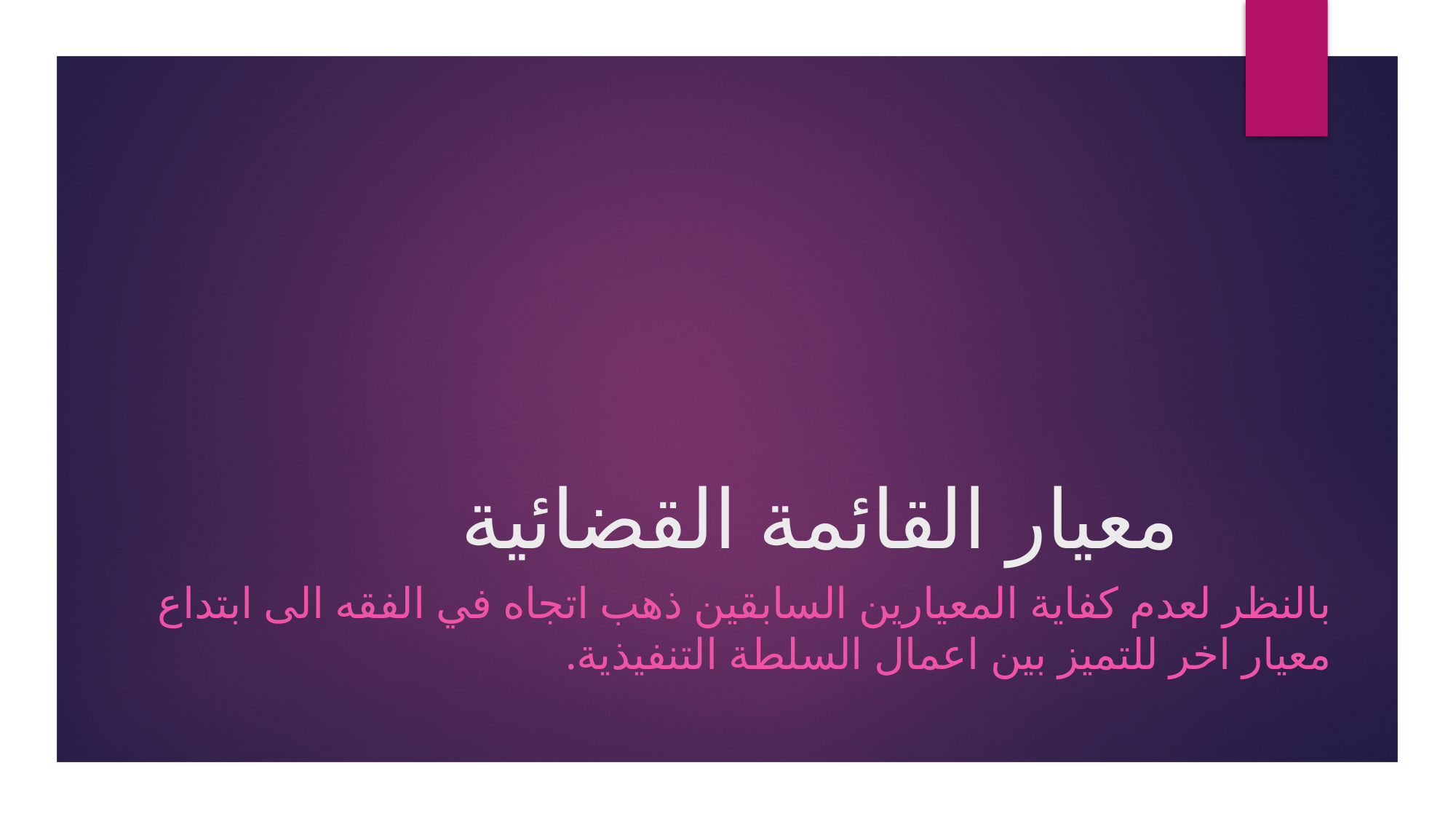

# معيار القائمة القضائية
بالنظر لعدم كفاية المعيارين السابقين ذهب اتجاه في الفقه الى ابتداع معيار اخر للتميز بين اعمال السلطة التنفيذية.